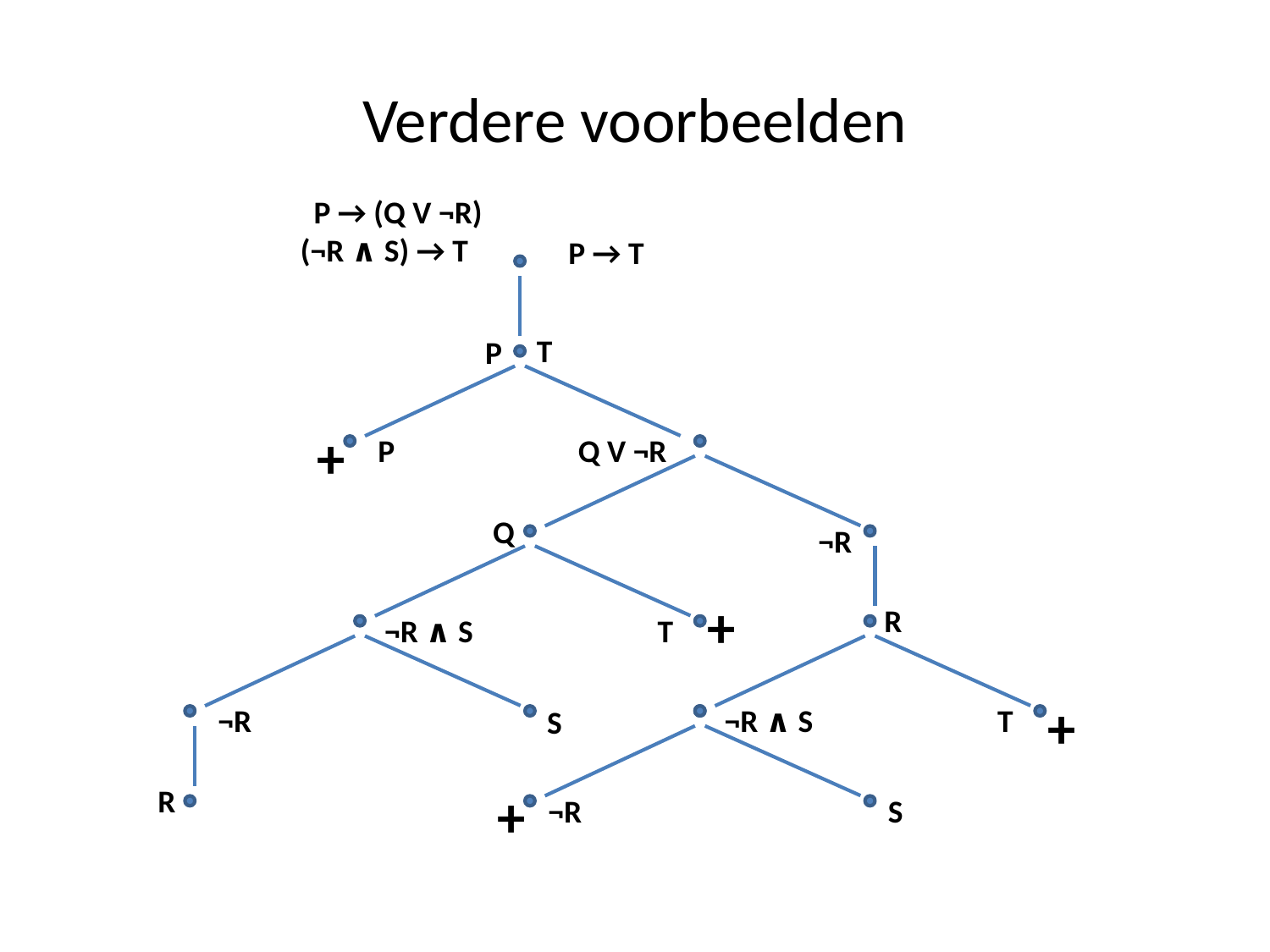

# Verdere voorbeelden
P → (Q V ¬R)
(¬R ∧ S) → T

P → T

T
P

+
P
Q V ¬R

Q
¬R

+
R
¬R ∧ S
T

+
¬R
¬R ∧ S
T
S

R
+
¬R
S